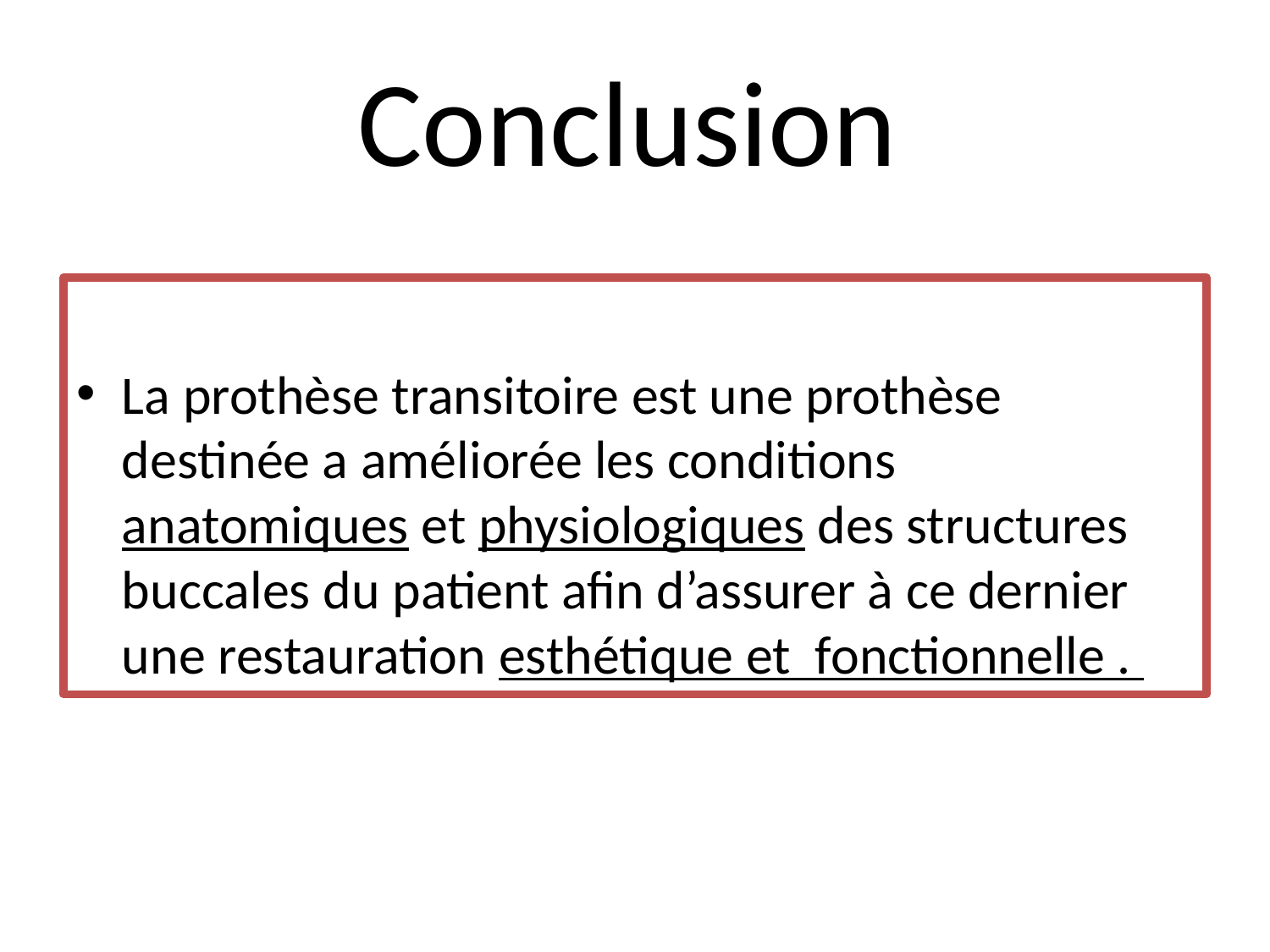

# Conclusion

La prothèse transitoire est une prothèse destinée a améliorée les conditions anatomiques et physiologiques des structures buccales du patient afin d’assurer à ce dernier une restauration esthétique et  fonctionnelle .